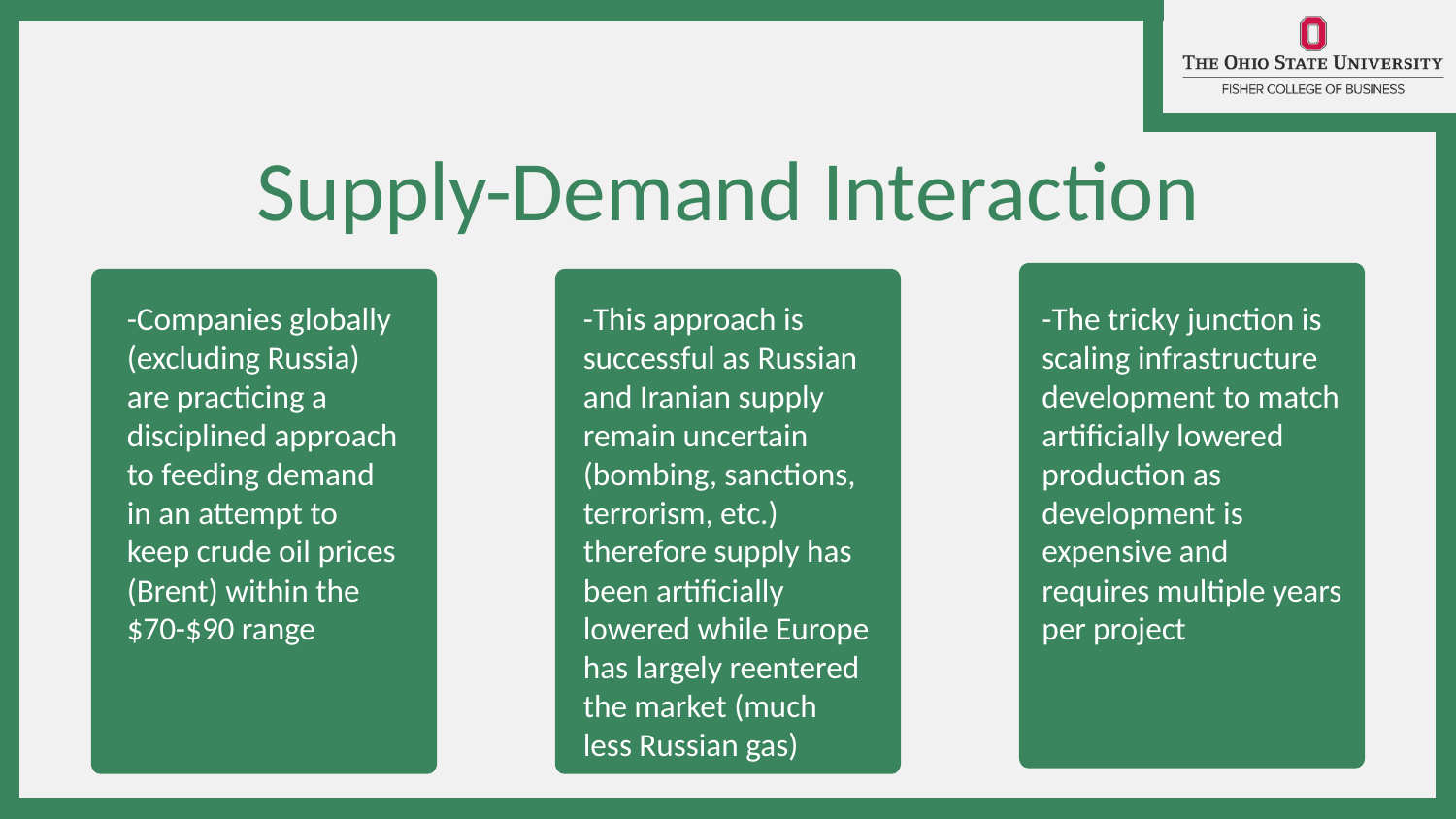

Supply-Demand Interaction

-The tricky junction is scaling infrastructure development to match artificially lowered production as development is expensive and requires multiple years per project
-Companies globally (excluding Russia) are practicing a disciplined approach to feeding demand in an attempt to keep crude oil prices (Brent) within the $70-$90 range
-This approach is successful as Russian and Iranian supply remain uncertain  (bombing, sanctions, terrorism, etc.) therefore supply has been artificially lowered while Europe has largely reentered the market (much less Russian gas)